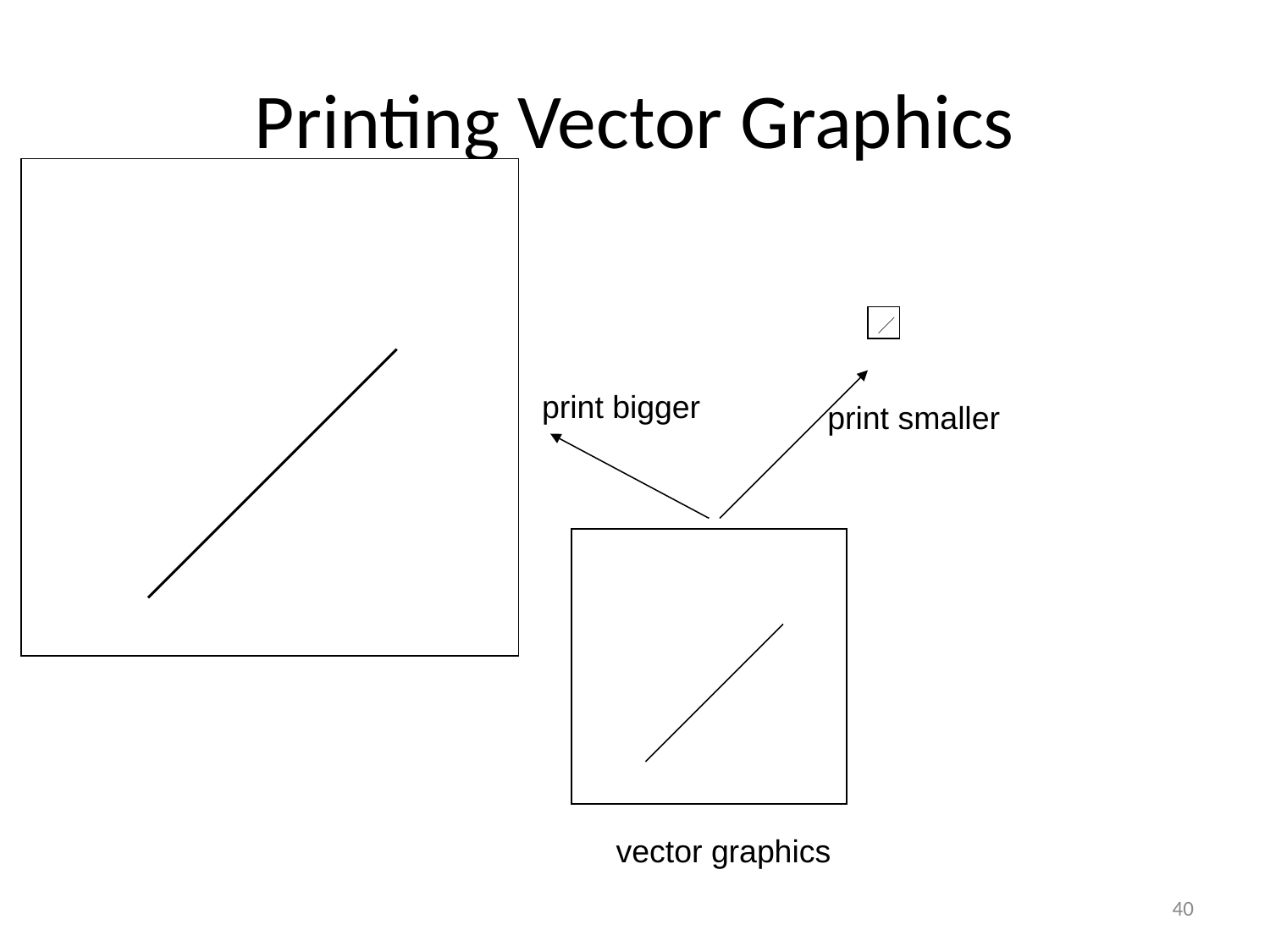

# Printing Vector Graphics

print bigger
print smaller

vector graphics
40